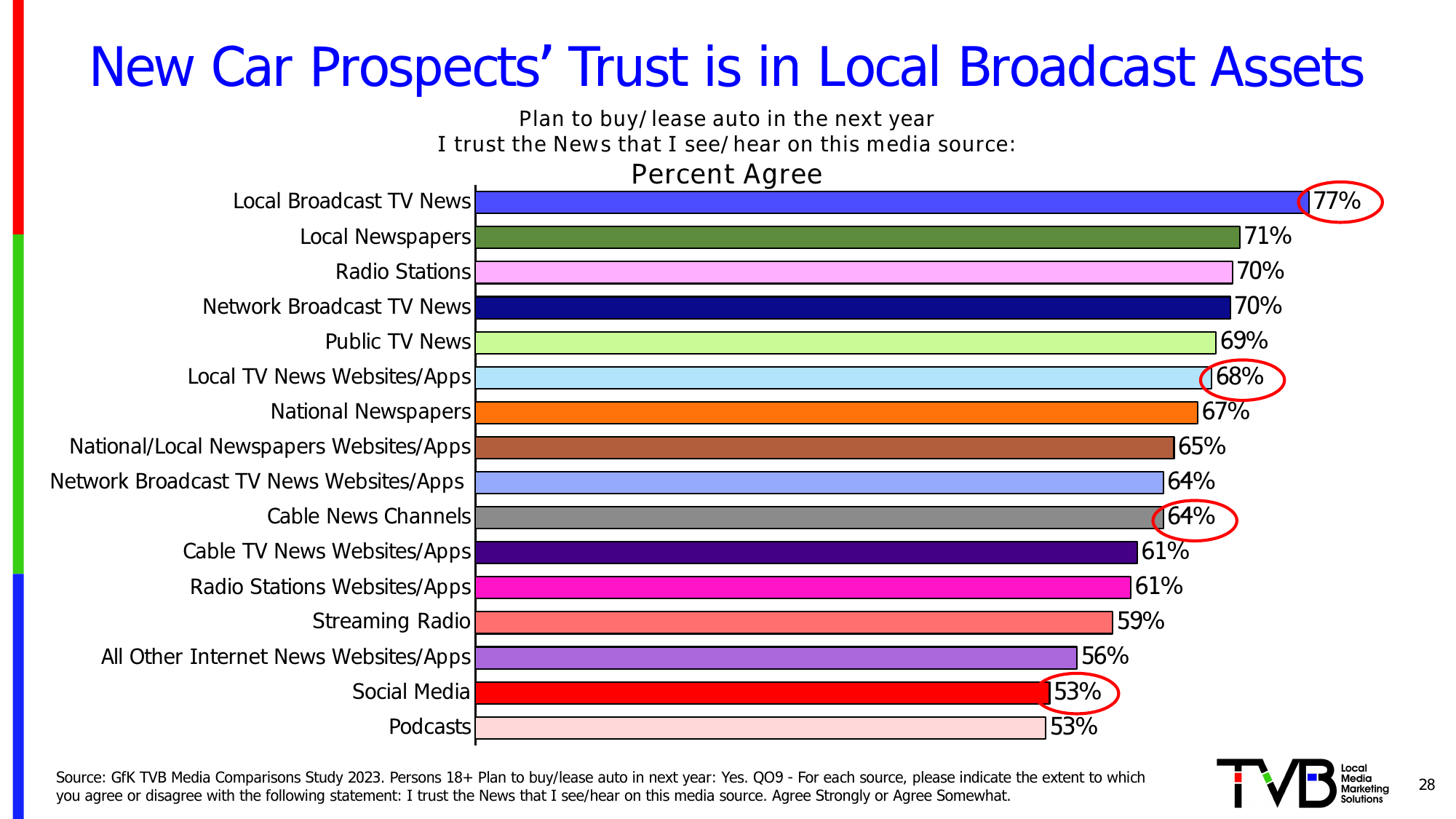

# New Car Prospects’ Trust is in Local Broadcast Assets
Plan to buy/lease auto in the next year
I trust the News that I see/hear on this media source:
Percent Agree

### Chart

| Category | A18+ |
|---|---|
| Local Broadcast TV News | 0.773 |
| Local Newspapers | 0.709 |
| Radio Stations | 0.702 |
| Network Broadcast TV News | 0.7 |
| Public TV News | 0.687 |
| Local TV News Websites/Apps | 0.683 |
| National Newspapers | 0.67 |
| National/Local Newspapers Websites/Apps | 0.648 |
| Network Broadcast TV News Websites/Apps  | 0.638 |
| Cable News Channels | 0.638 |
| Cable TV News Websites/Apps | 0.614 |
| Radio Stations Websites/Apps | 0.608 |
| Streaming Radio | 0.591 |
| All Other Internet News Websites/Apps | 0.558 |
| Social Media | 0.532608063559433 |
| Podcasts | 0.5290049401933827 |

28
Source: GfK TVB Media Comparisons Study 2023. Persons 18+ Plan to buy/lease auto in next year: Yes. QO9 - For each source, please indicate the extent to which you agree or disagree with the following statement: I trust the News that I see/hear on this media source. Agree Strongly or Agree Somewhat.